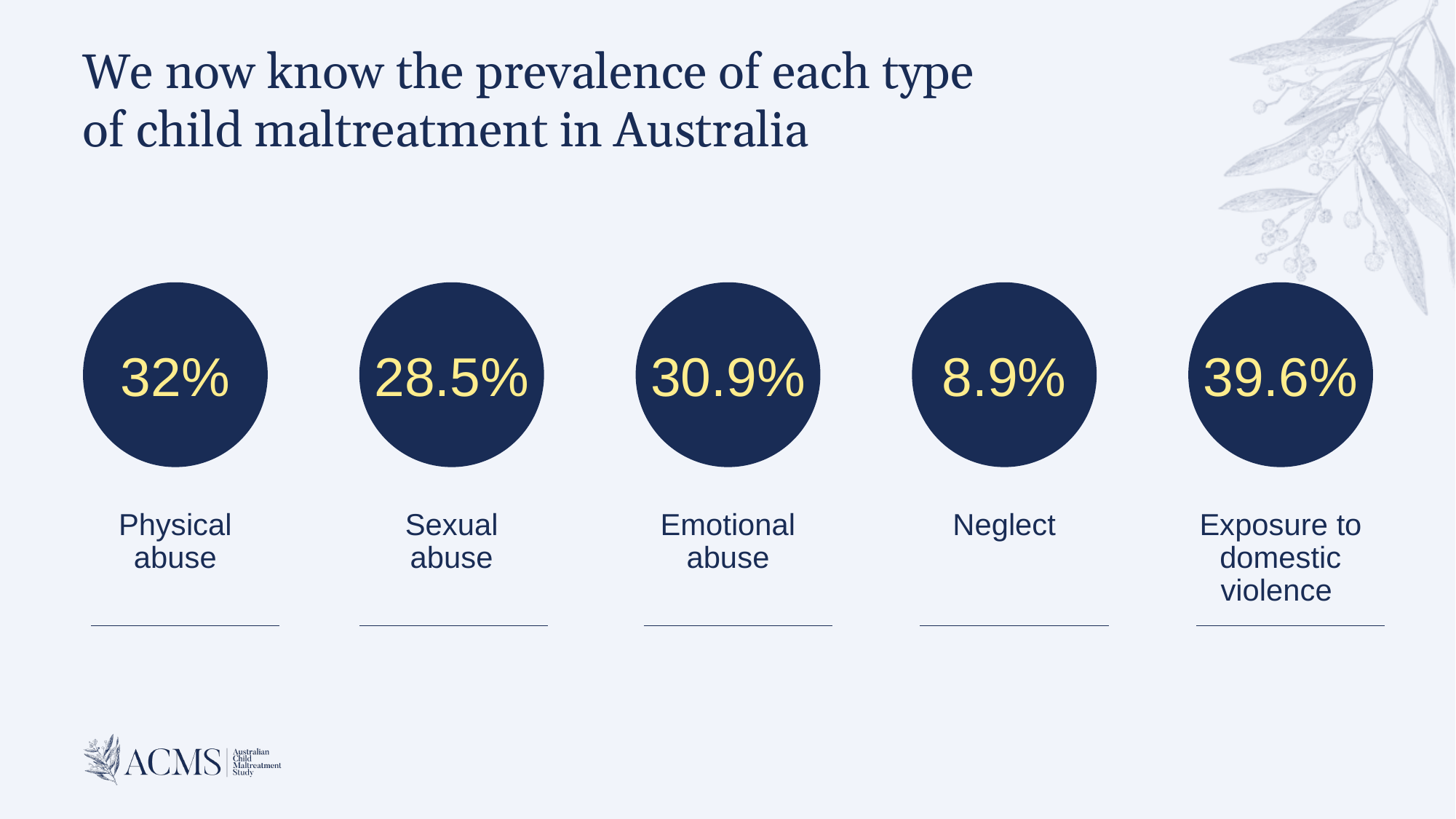

# We now know the prevalence of each type of child maltreatment in Australia
32%
Physical
abuse
28.5%
Sexual
abuse
30.9%
Emotional
abuse
8.9%
Neglect
39.6%
Exposure to domestic violence